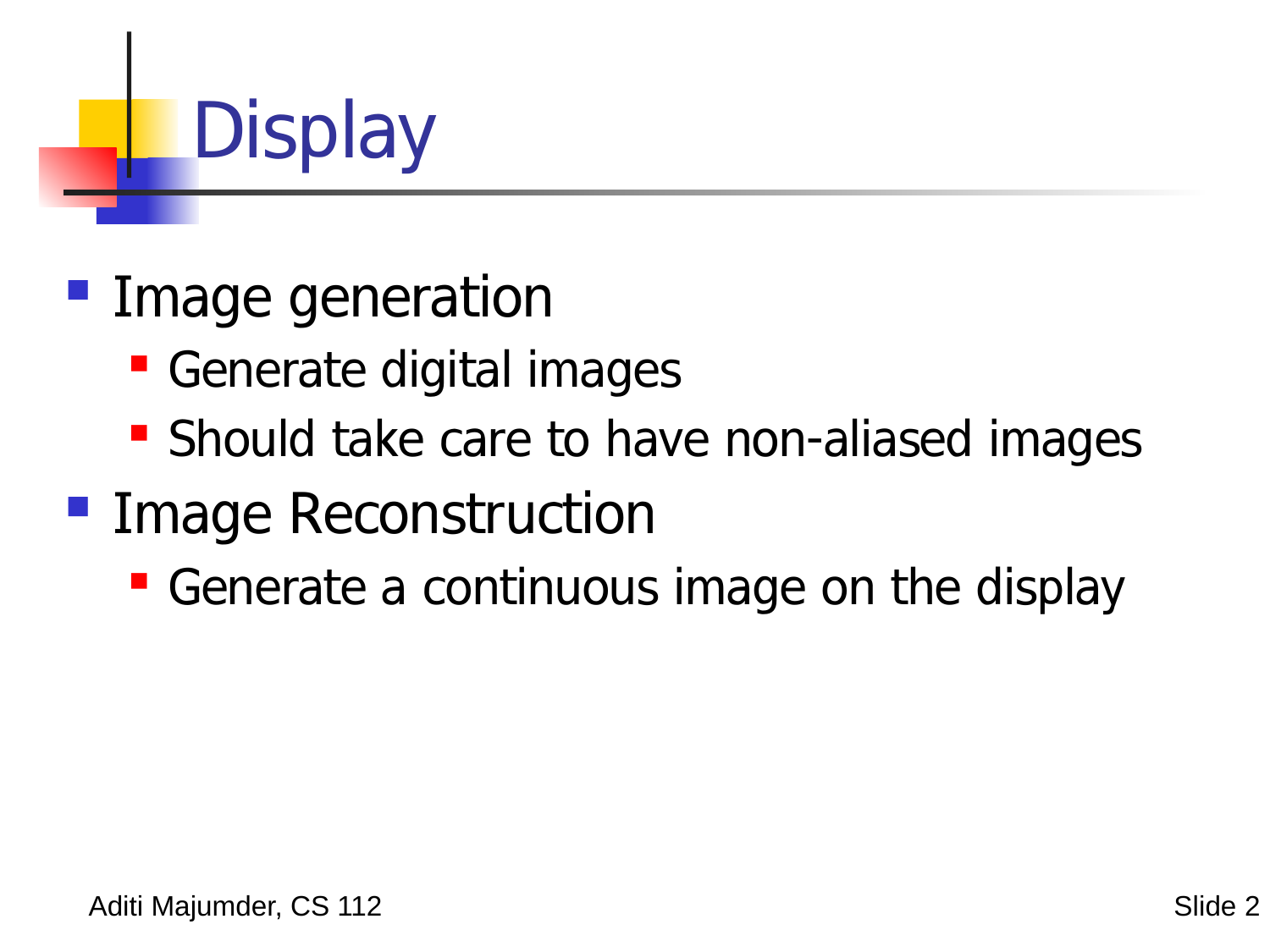

# Display
Image generation
Generate digital images
Should take care to have non-aliased images
Image Reconstruction
Generate a continuous image on the display